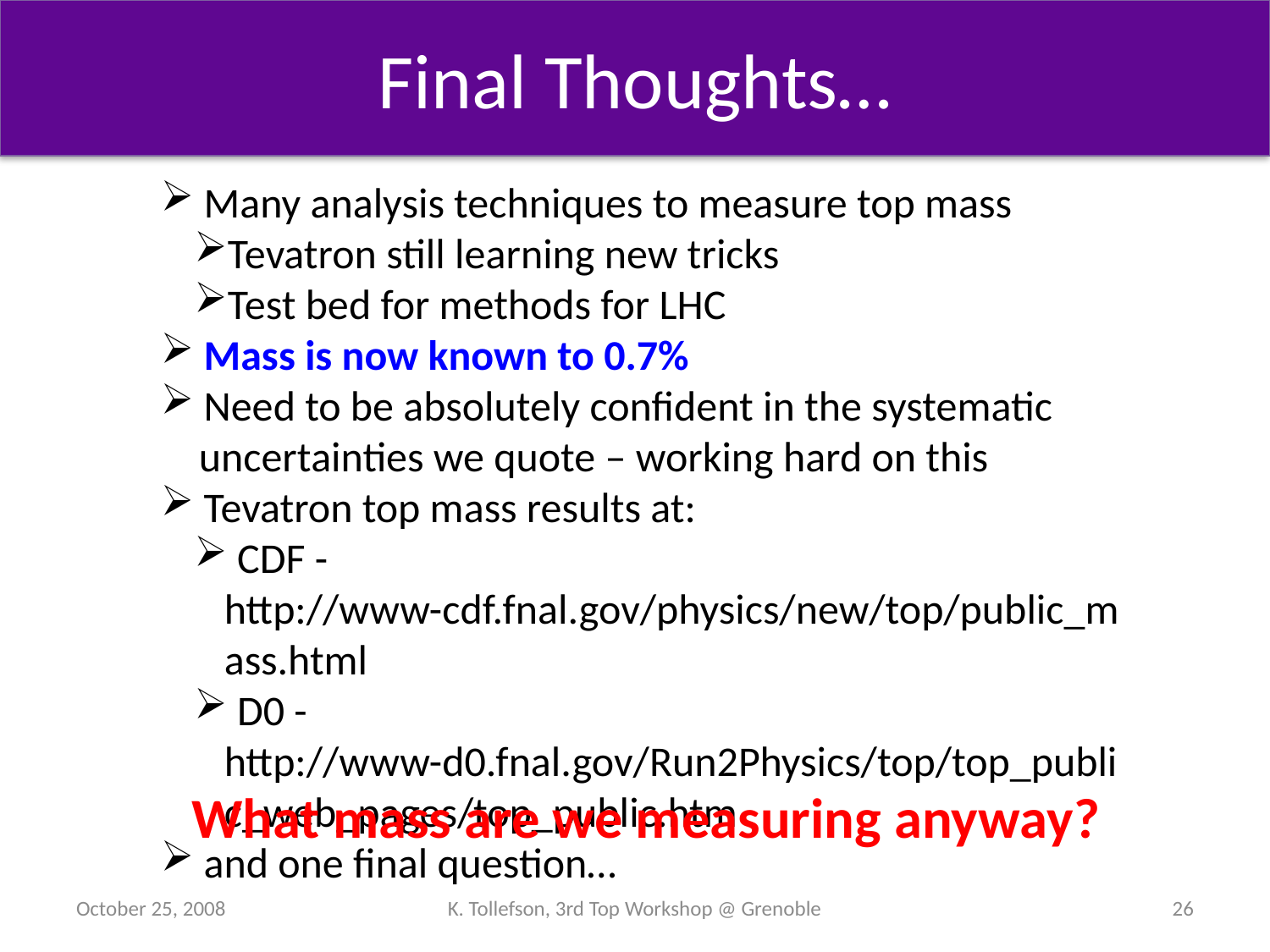

Final Thoughts…
 Many analysis techniques to measure top mass
Tevatron still learning new tricks
Test bed for methods for LHC
 Mass is now known to 0.7%
 Need to be absolutely confident in the systematic
    uncertainties we quote – working hard on this
 Tevatron top mass results at:
 CDF - http://www-cdf.fnal.gov/physics/new/top/public_mass.html
 D0 - http://www-d0.fnal.gov/Run2Physics/top/top_public_web_pages/top_public.htm
 and one final question…

What mass are we measuring anyway?
October 25, 2008
K. Tollefson, 3rd Top Workshop @ Grenoble
26